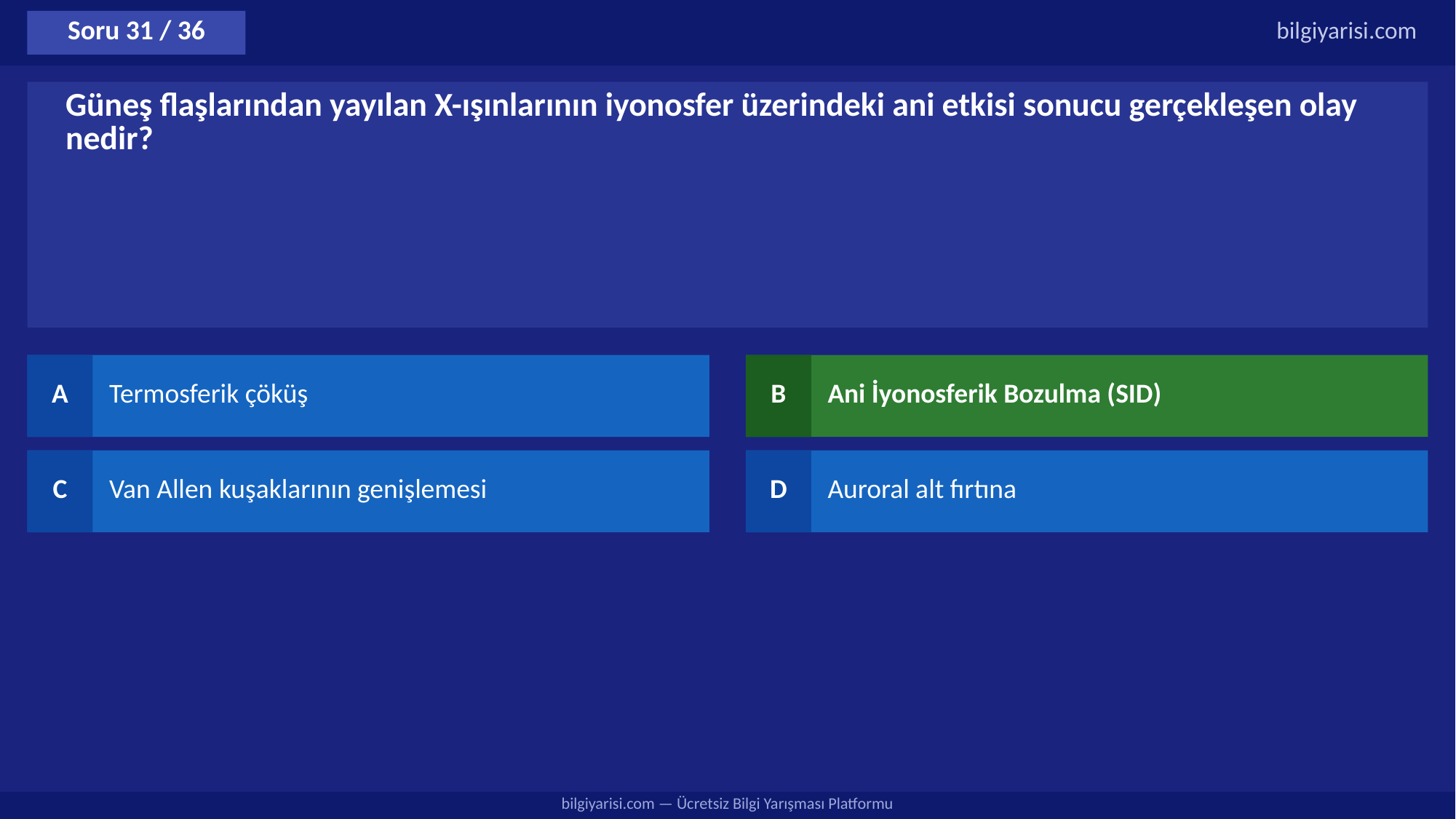

Soru 31 / 36
bilgiyarisi.com

Güneş flaşlarından yayılan X-ışınlarının iyonosfer üzerindeki ani etkisi sonucu gerçekleşen olay nedir?

A
Termosferik çöküş

B
Ani İyonosferik Bozulma (SID)

C
Van Allen kuşaklarının genişlemesi

D
Auroral alt fırtına
bilgiyarisi.com — Ücretsiz Bilgi Yarışması Platformu